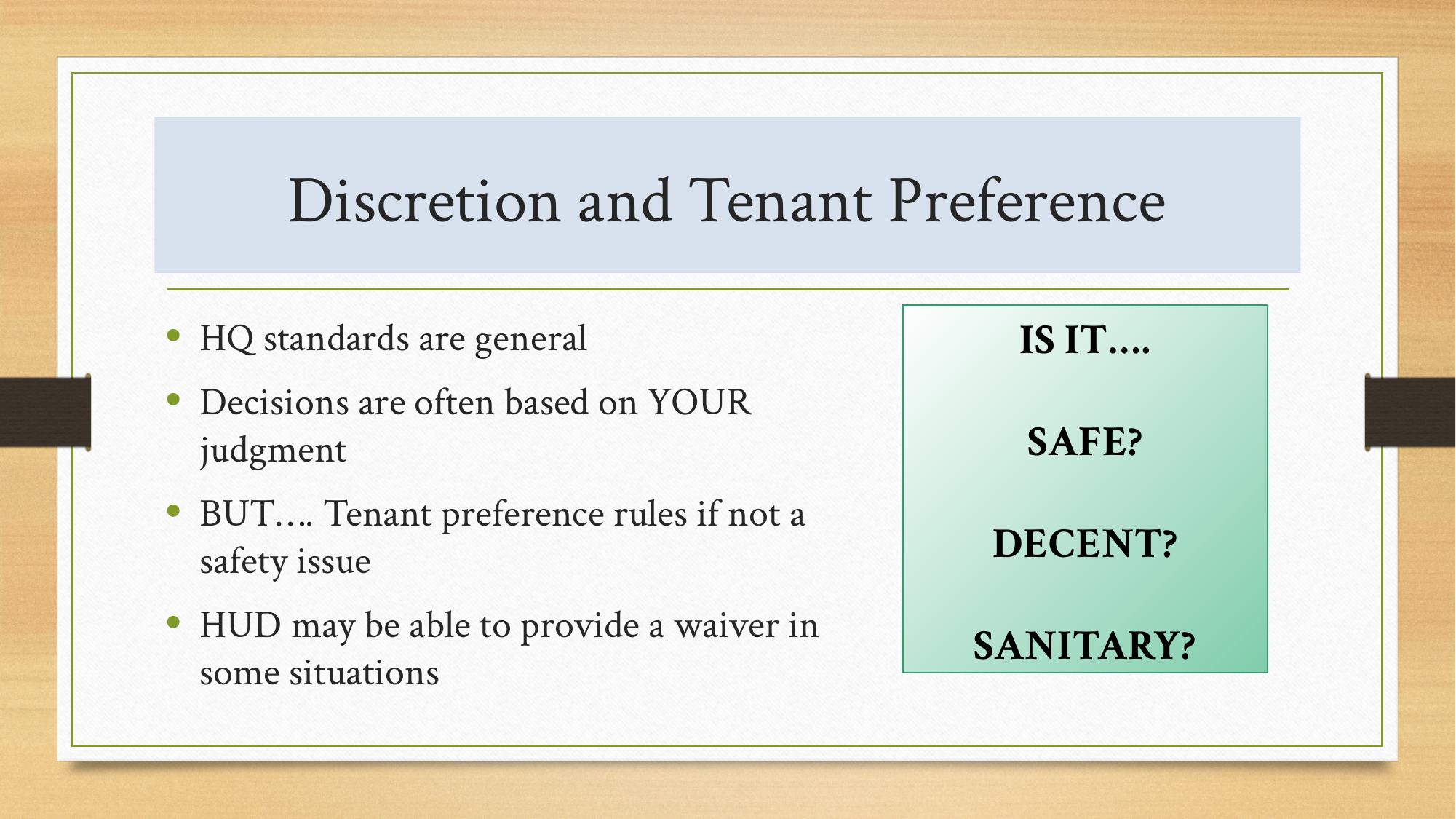

# Discretion and Tenant Preference
HQ standards are general
Decisions are often based on YOUR judgment
BUT…. Tenant preference rules if not a safety issue
HUD may be able to provide a waiver in some situations

IS IT….

SAFE?

DECENT?

SANITARY?